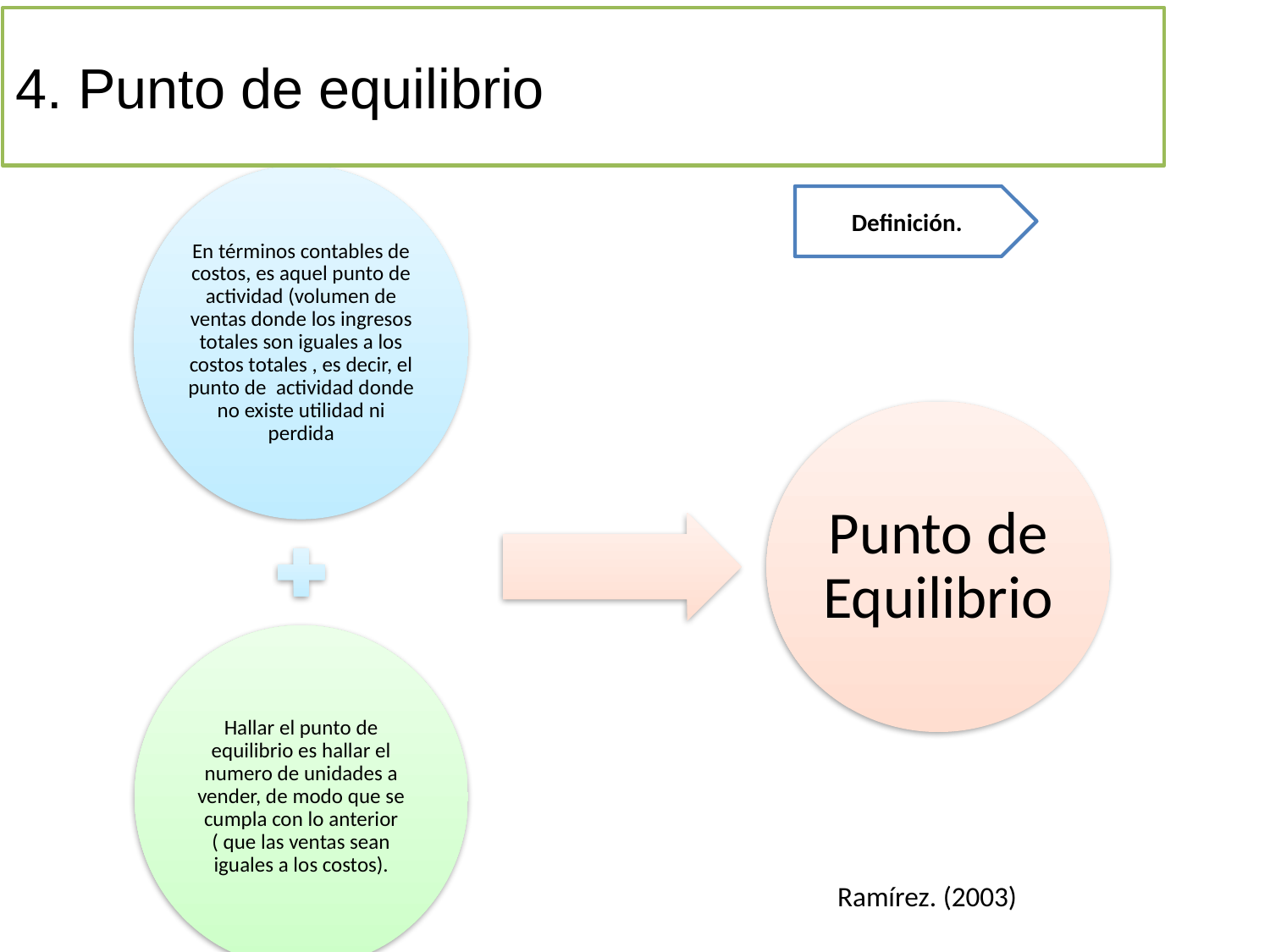

# 4. Punto de equilibrio
En términos contables de costos, es aquel punto de actividad (volumen de ventas donde los ingresos totales son iguales a los costos totales , es decir, el punto de  actividad donde no existe utilidad ni perdida

Hallar el punto de equilibrio es hallar el numero de unidades a vender, de modo que se cumpla con lo anterior ( que las ventas sean iguales a los costos).

Punto de Equilibrio
Definición.
Ramírez. (2003)